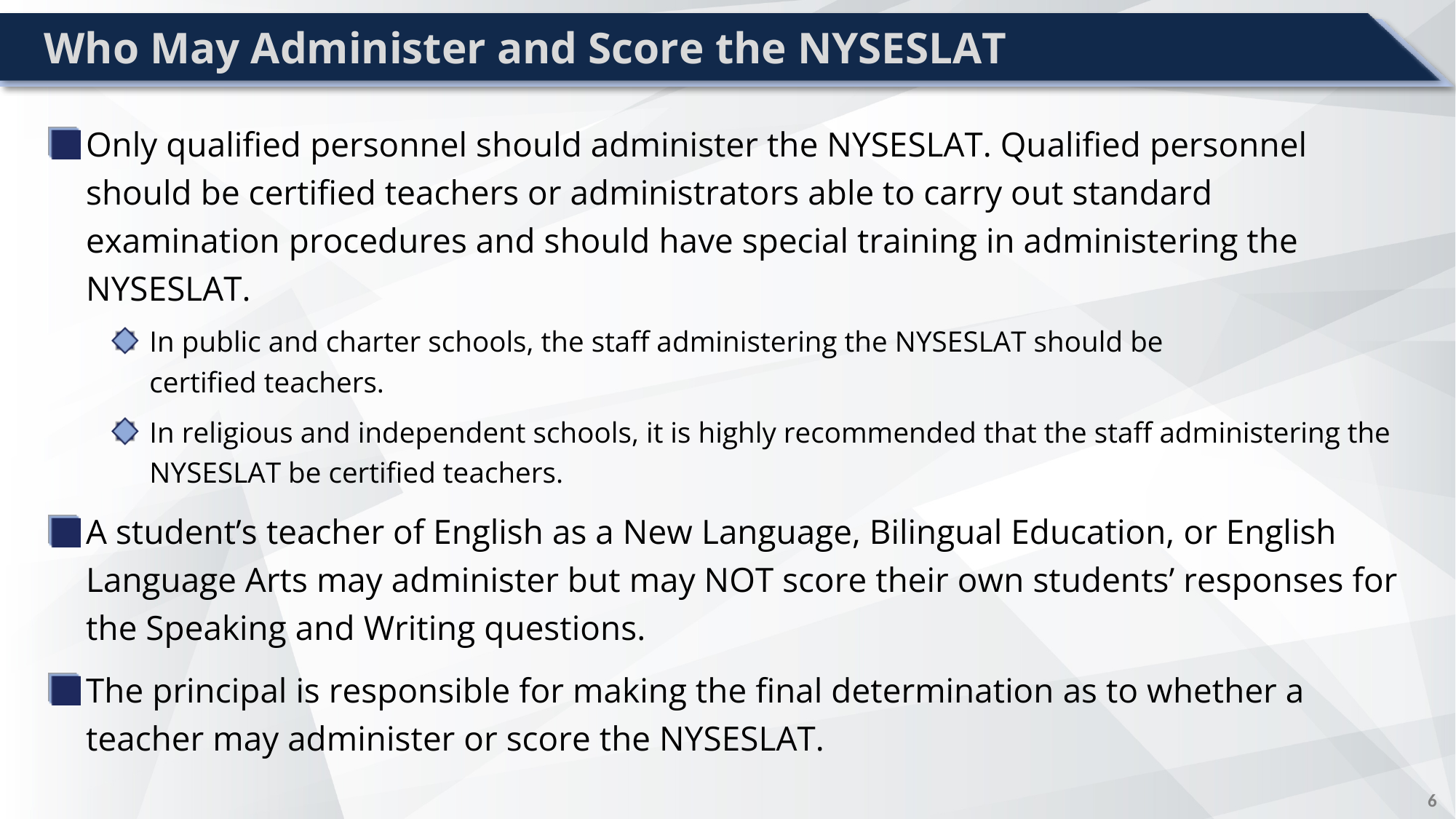

# Who May Administer and Score the NYSESLAT
Only qualified personnel should administer the NYSESLAT. Qualified personnel should be certified teachers or administrators able to carry out standard examination procedures and should have special training in administering the NYSESLAT.
In public and charter schools, the staff administering the NYSESLAT should be
certified teachers.
In religious and independent schools, it is highly recommended that the staff administering the NYSESLAT be certified teachers.
A student’s teacher of English as a New Language, Bilingual Education, or English Language Arts may administer but may NOT score their own students’ responses for the Speaking and Writing questions.
The principal is responsible for making the final determination as to whether a teacher may administer or score the NYSESLAT.
6